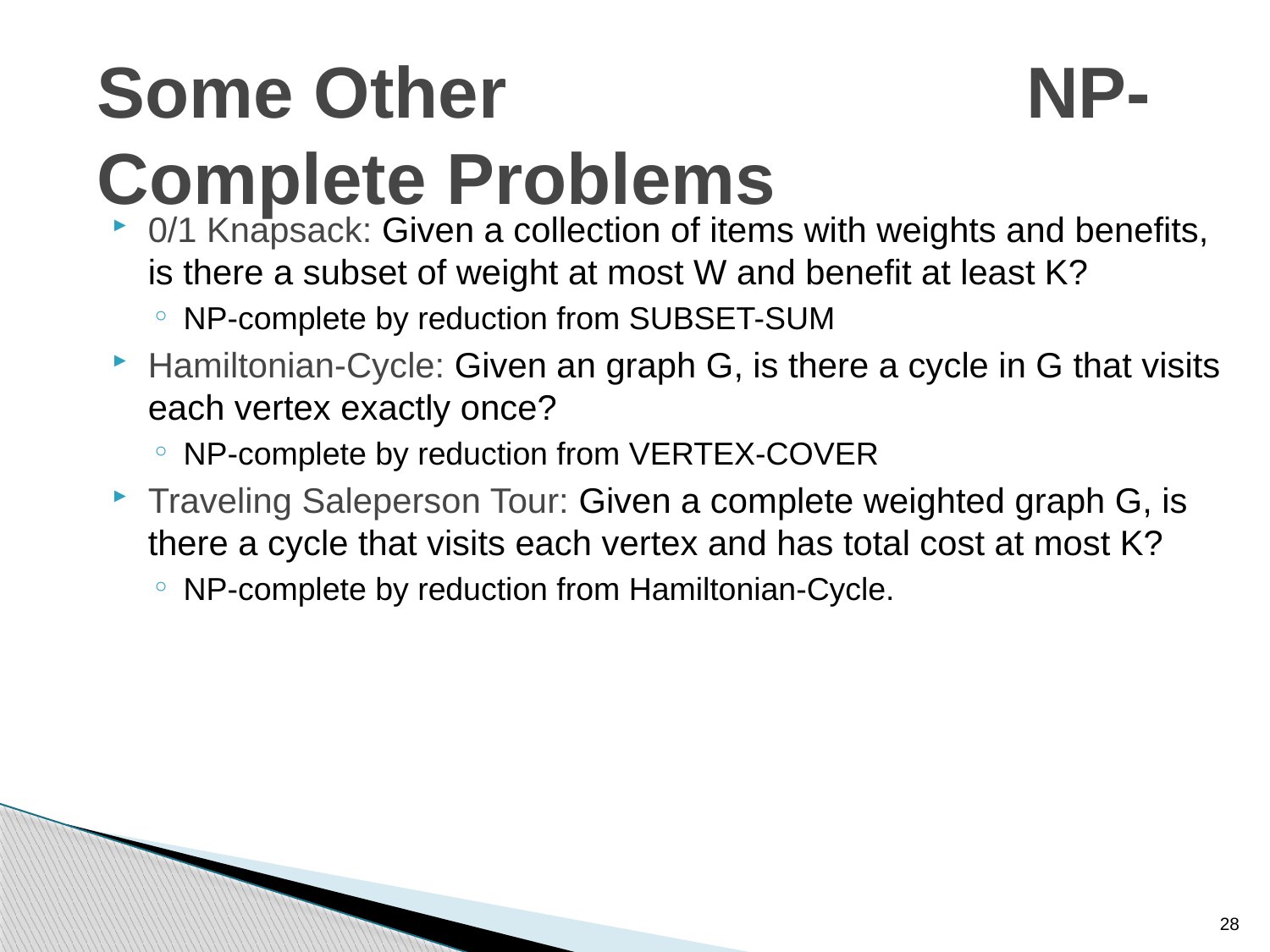

# Some Other 				  NP-Complete Problems
0/1 Knapsack: Given a collection of items with weights and benefits, is there a subset of weight at most W and benefit at least K?
NP-complete by reduction from SUBSET-SUM
Hamiltonian-Cycle: Given an graph G, is there a cycle in G that visits each vertex exactly once?
NP-complete by reduction from VERTEX-COVER
Traveling Saleperson Tour: Given a complete weighted graph G, is there a cycle that visits each vertex and has total cost at most K?
NP-complete by reduction from Hamiltonian-Cycle.
28